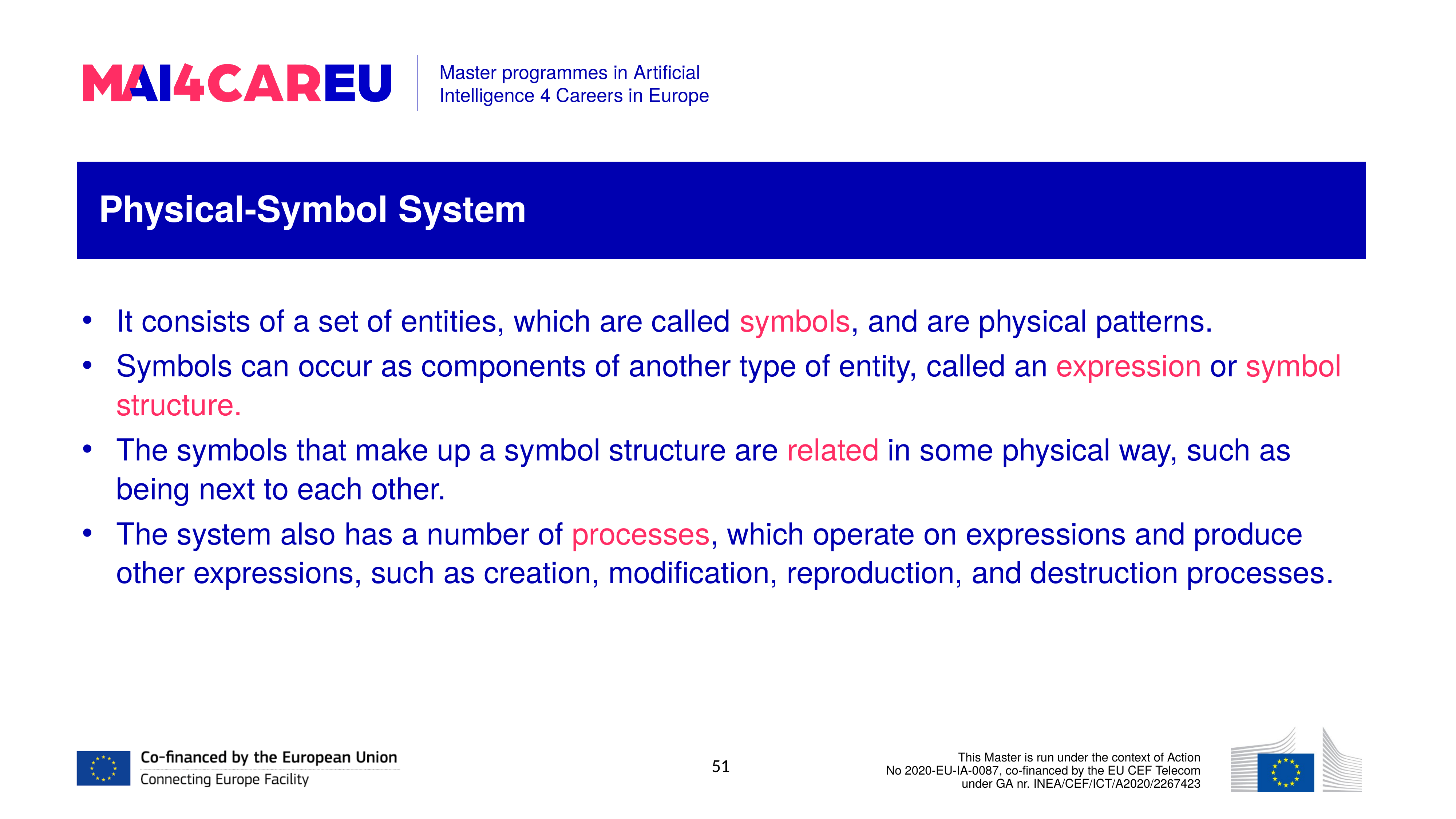

Physical-Symbol System

It consists of a set of entities, which are called symbols, and are physical patterns.
Symbols can occur as components of another type of entity, called an expression or symbol structure.
The symbols that make up a symbol structure are related in some physical way, such as being next to each other.
The system also has a number of processes, which operate on expressions and produce other expressions, such as creation, modification, reproduction, and destruction processes.

51